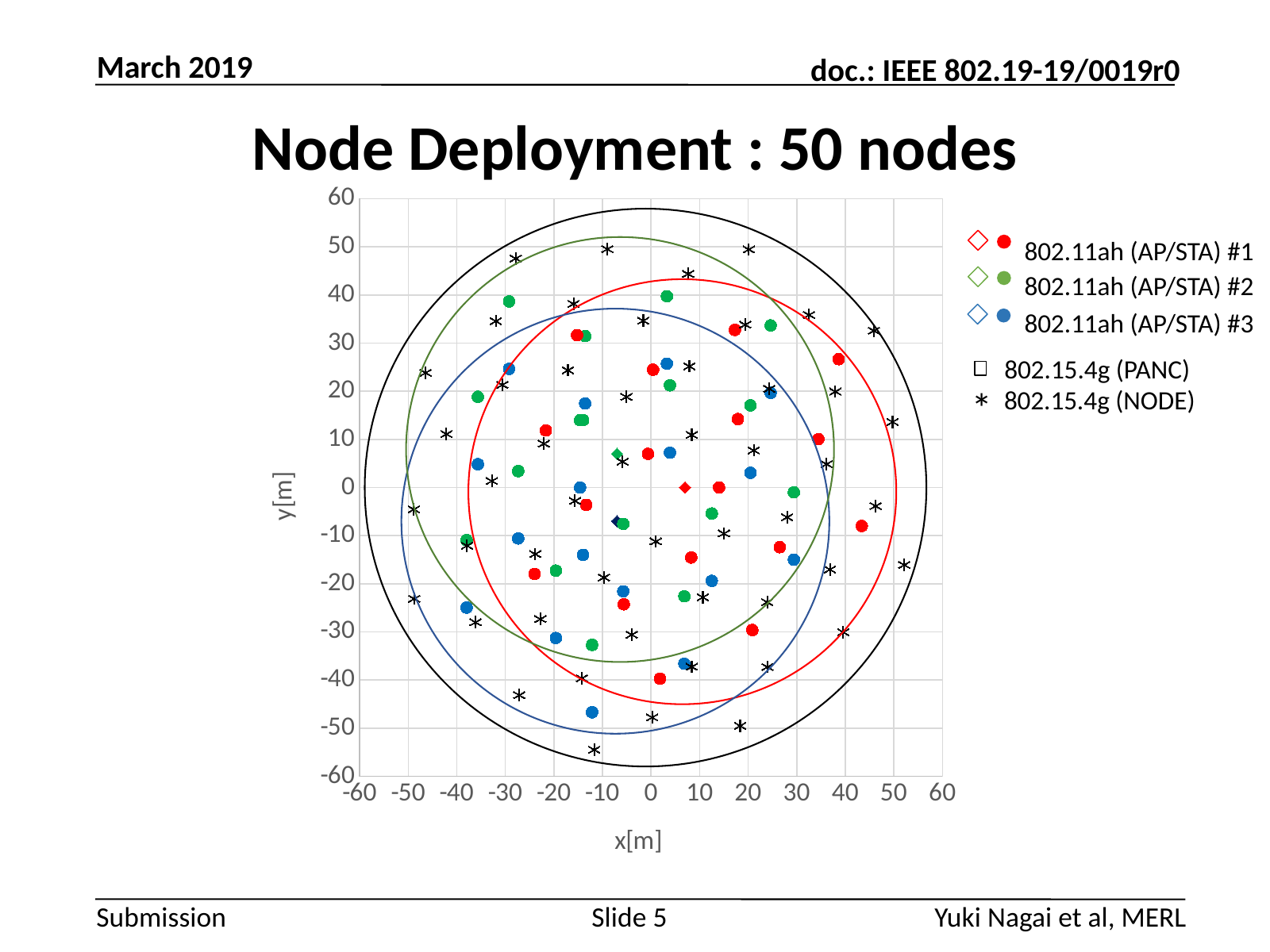

March 2019
# Node Deployment : 50 nodes

### Chart

| Category |  |  |  |  |  |  |  |  |
|---|---|---|---|---|---|---|---|---|
802.11ah (AP/STA) #1

802.11ah (AP/STA) #2

802.11ah (AP/STA) #3

802.15.4g (PANC)

*
802.15.4g (NODE)
Slide 5
Yuki Nagai et al, MERL